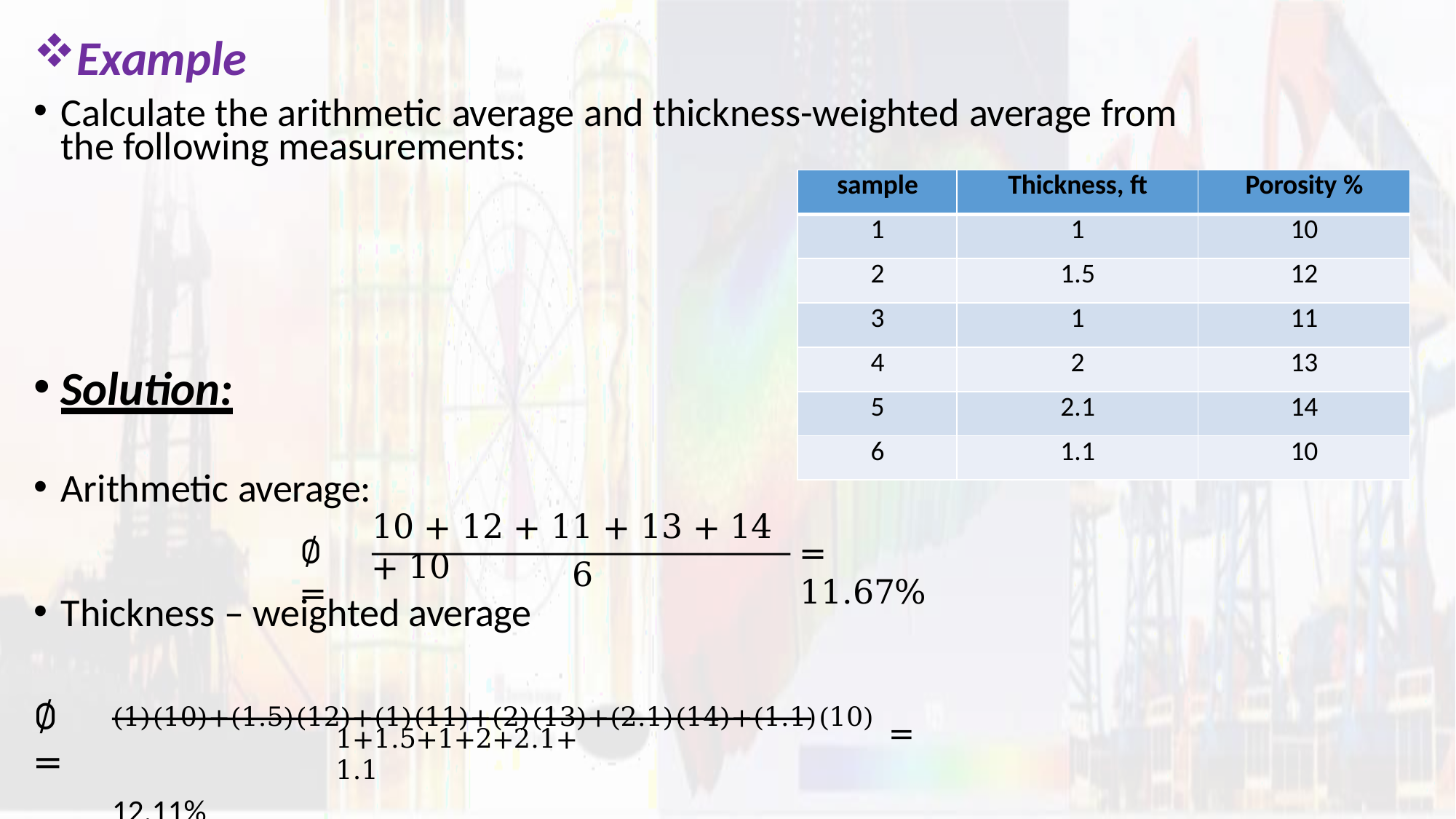

Example
Calculate the arithmetic average and thickness-weighted average from  the following measurements:
| sample | Thickness, ft | Porosity % |
| --- | --- | --- |
| 1 | 1 | 10 |
| 2 | 1.5 | 12 |
| 3 | 1 | 11 |
| 4 | 2 | 13 |
| 5 | 2.1 | 14 |
| 6 | 1.1 | 10 |
Solution:

Arithmetic average:
10 + 12 + 11 + 13 + 14 + 10
∅ =
= 11.67%
6

Thickness – weighted average
(1)(10)+(1.5)(12)+(1)(11)+(2)(13)+(2.1)(14)+(1.1)(10) = 12.11%
∅ =

1+1.5+1+2+2.1+1.1